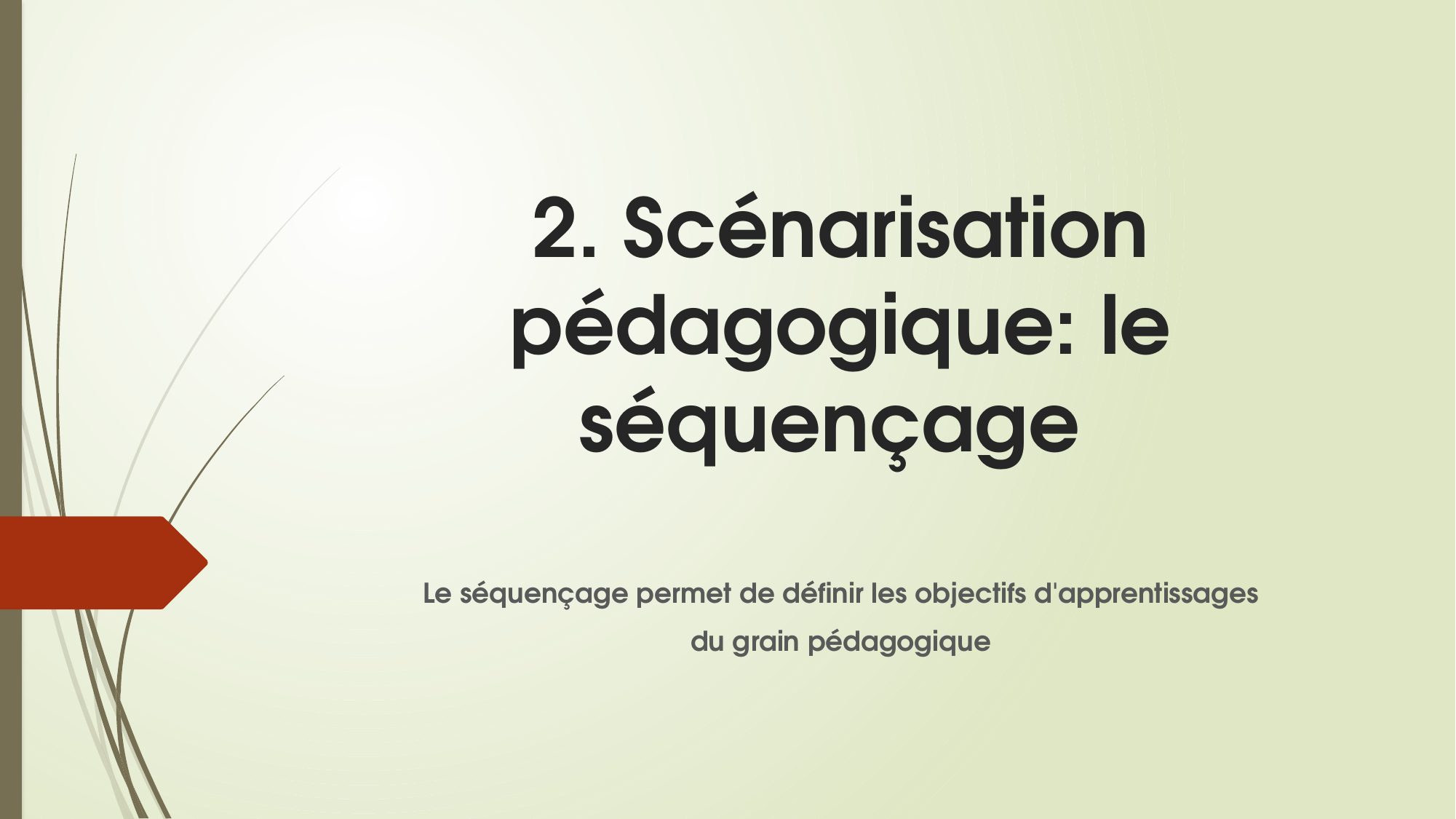

# 2. Scénarisation pédagogique: le séquençage
Le séquençage permet de définir les objectifs d'apprentissages
 du grain pédagogique